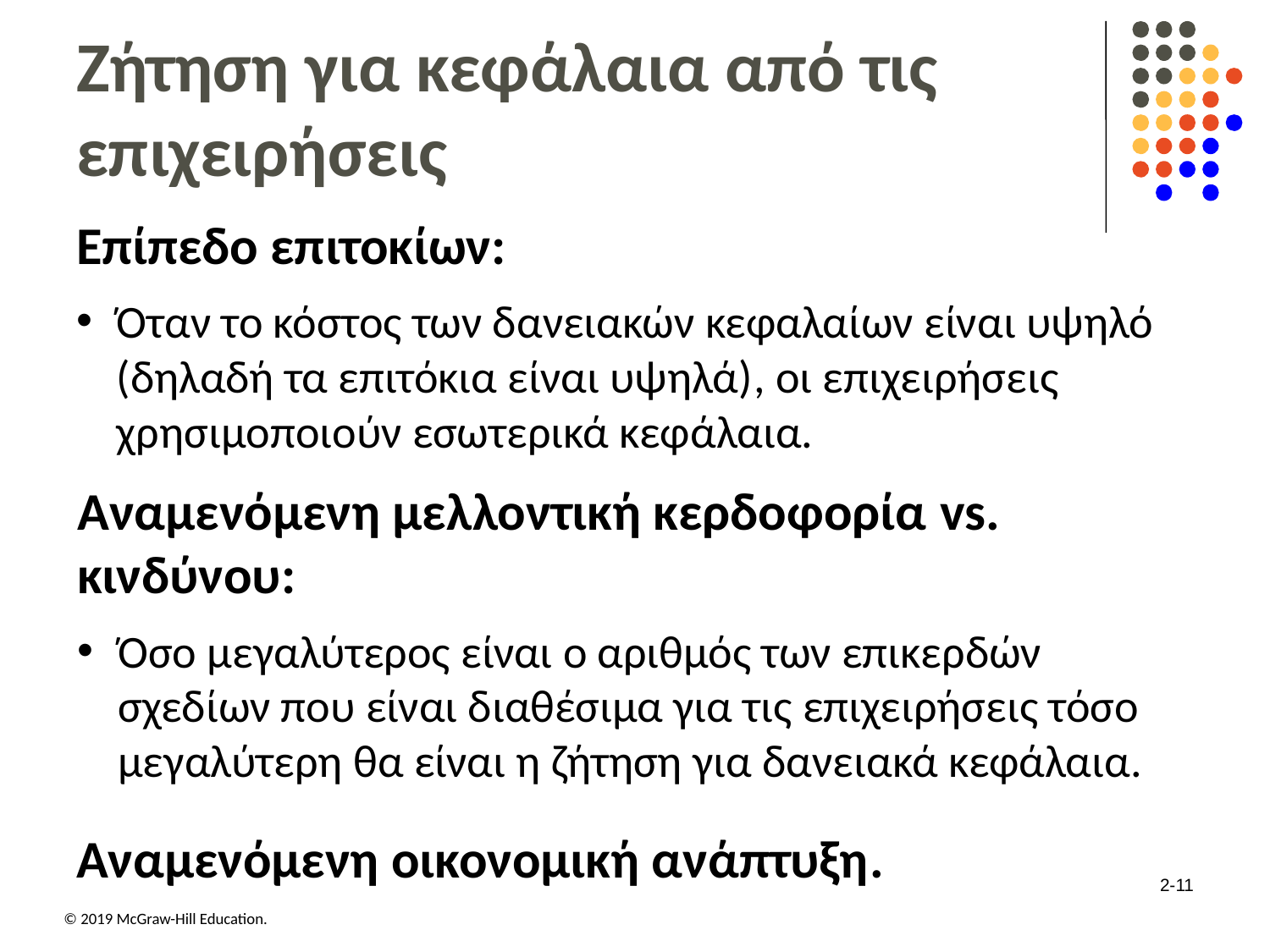

# Ζήτηση για κεφάλαια από τις επιχειρήσεις
Επίπεδο επιτοκίων:
Όταν το κόστος των δανειακών κεφαλαίων είναι υψηλό (δηλαδή τα επιτόκια είναι υψηλά), οι επιχειρήσεις χρησιμοποιούν εσωτερικά κεφάλαια.
Αναμενόμενη μελλοντική κερδοφορία vs. κινδύνου:
Όσο μεγαλύτερος είναι ο αριθμός των επικερδών σχεδίων που είναι διαθέσιμα για τις επιχειρήσεις τόσο μεγαλύτερη θα είναι η ζήτηση για δανειακά κεφάλαια.
Αναμενόμενη οικονομική ανάπτυξη.
2-11